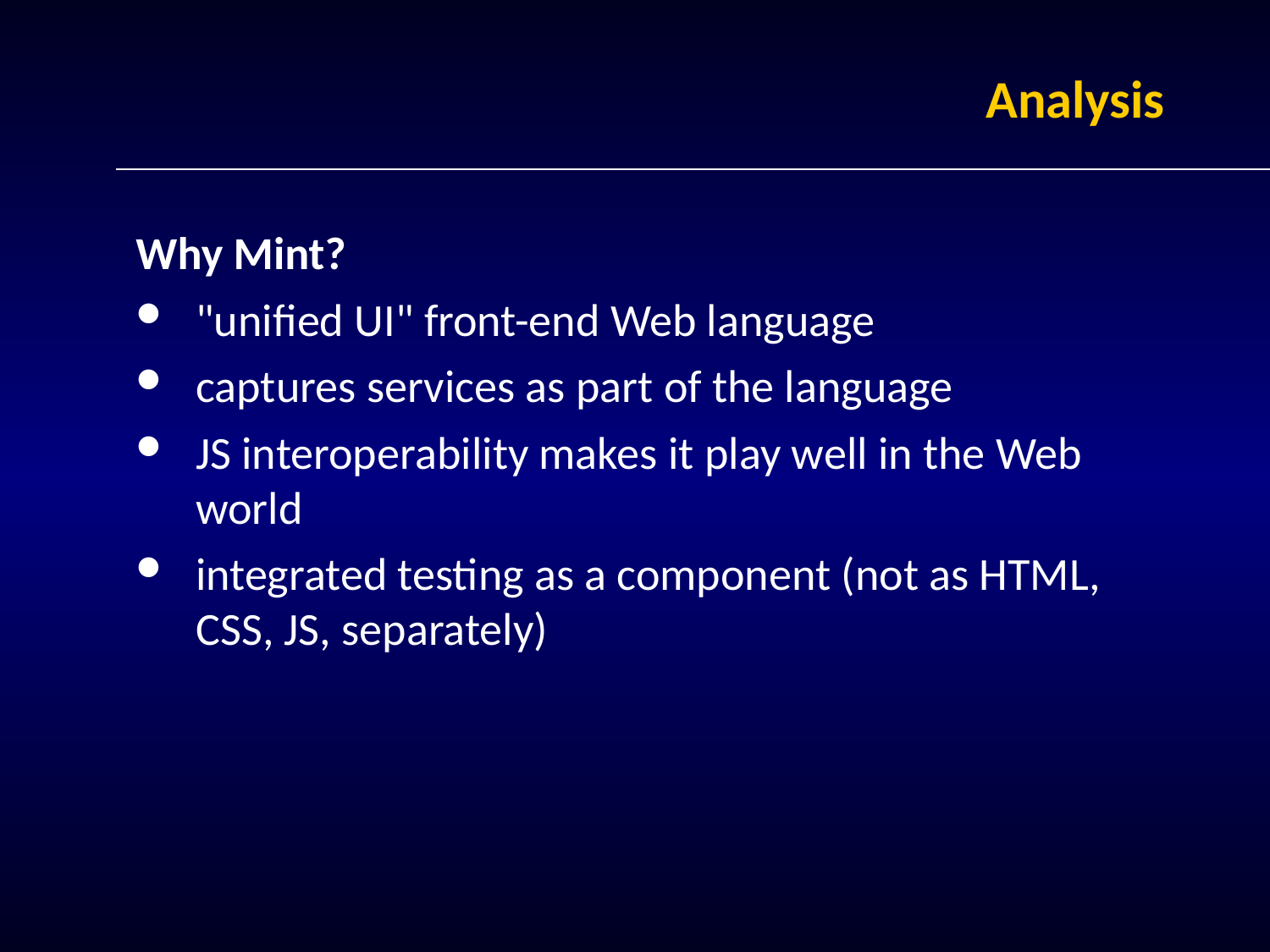

# Analysis
Why Mint?
"unified UI" front-end Web language
captures services as part of the language
JS interoperability makes it play well in the Web world
integrated testing as a component (not as HTML, CSS, JS, separately)